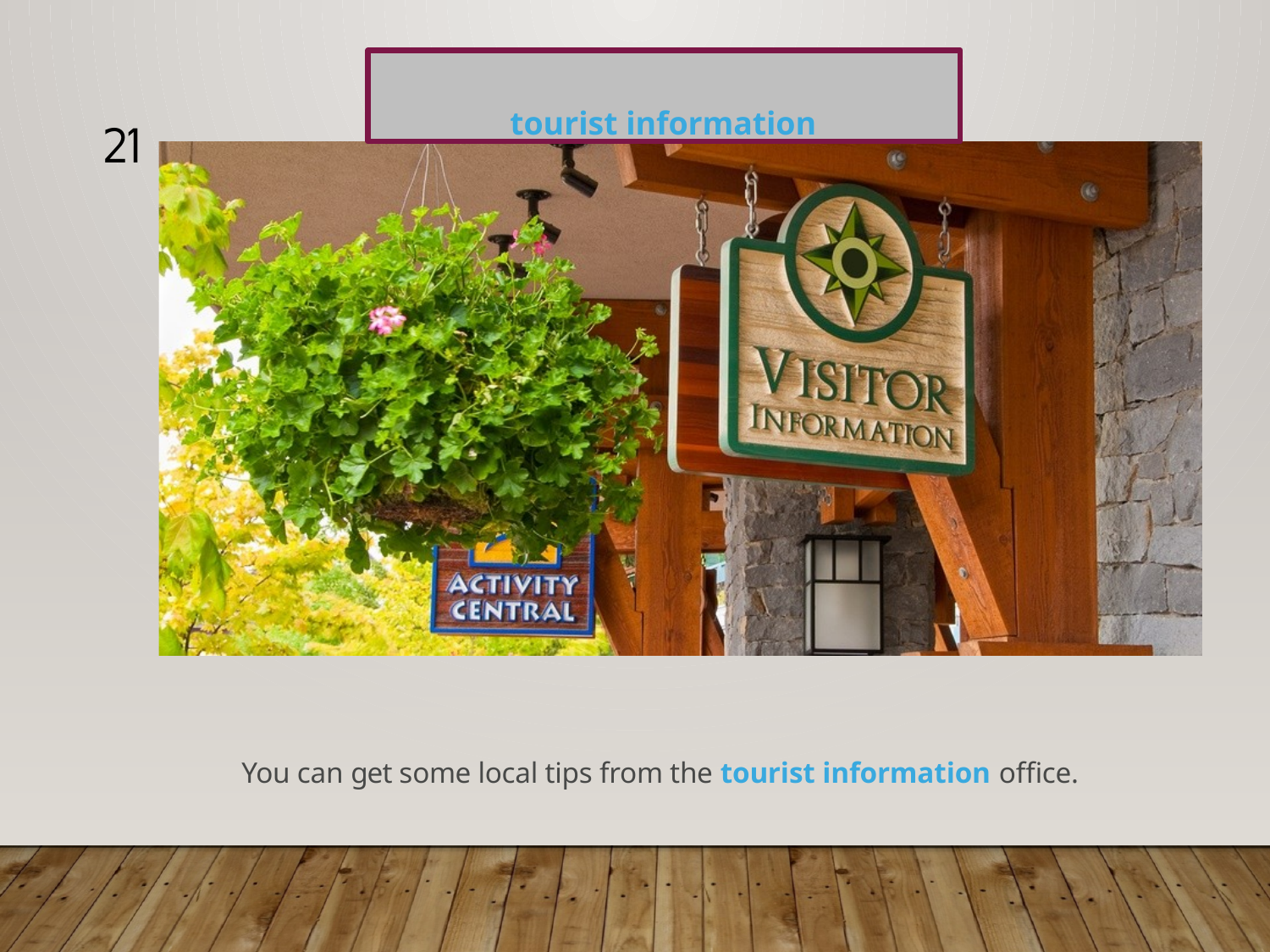

tourist information
21

You can get some local tips from the tourist information office.